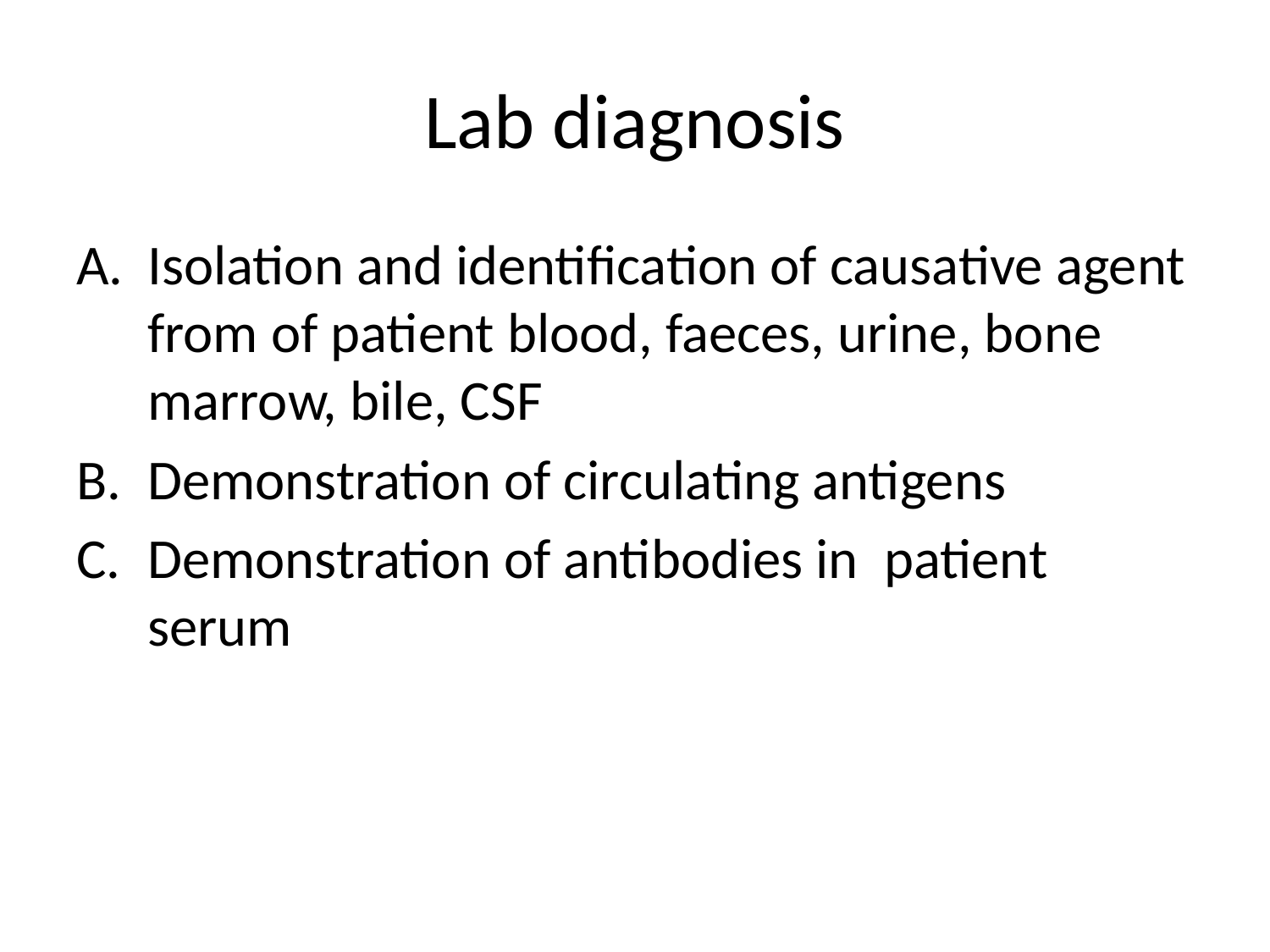

# Lab diagnosis
Isolation and identification of causative agent from of patient blood, faeces, urine, bone marrow, bile, CSF
Demonstration of circulating antigens
Demonstration of antibodies in  patient serum